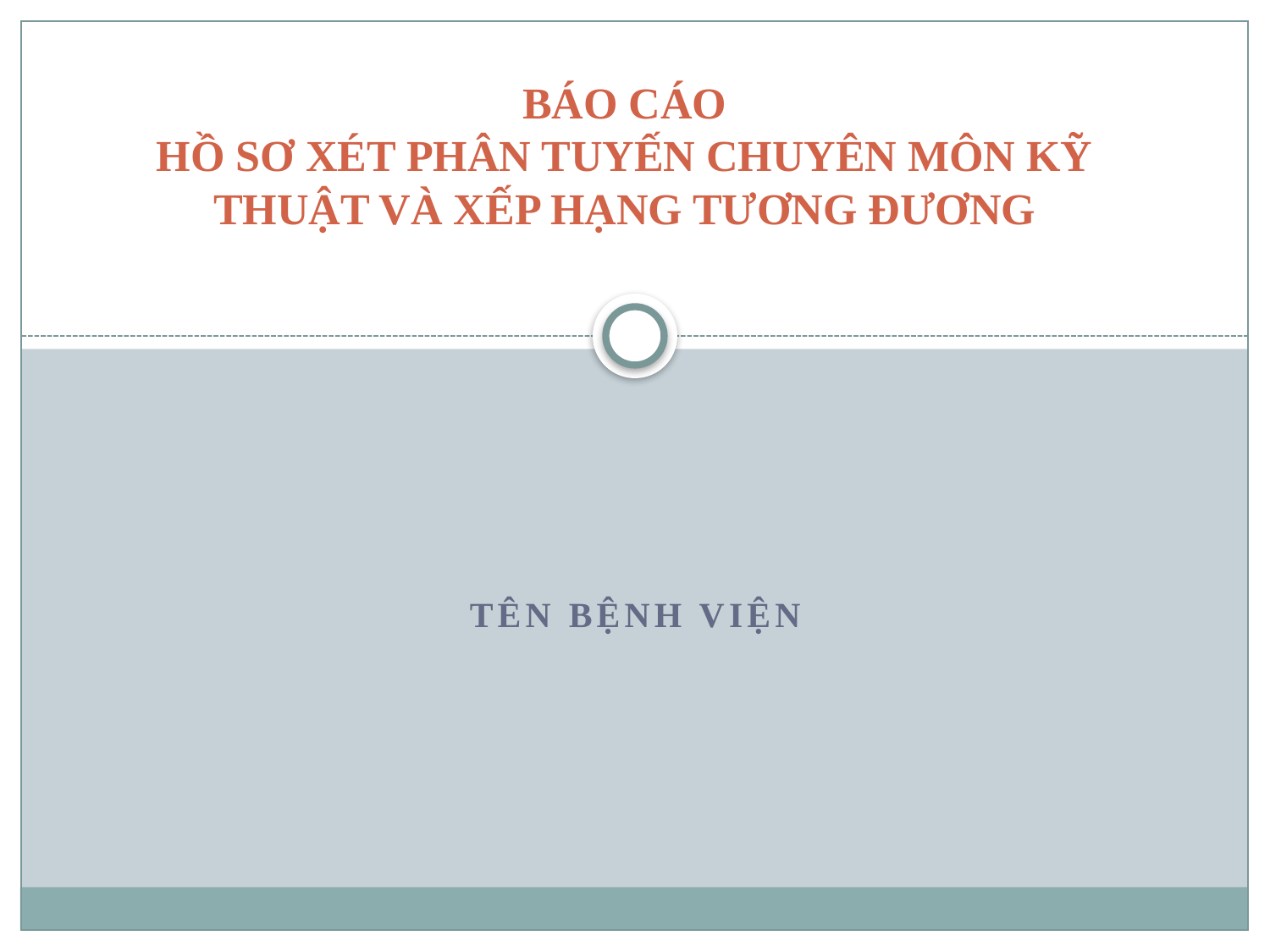

# BÁO CÁO HỒ SƠ XÉT PHÂN TUYẾN CHUYÊN MÔN KỸ THUẬT VÀ XẾP HẠNG TƯƠNG ĐƯƠNG
Tên bệnh viện